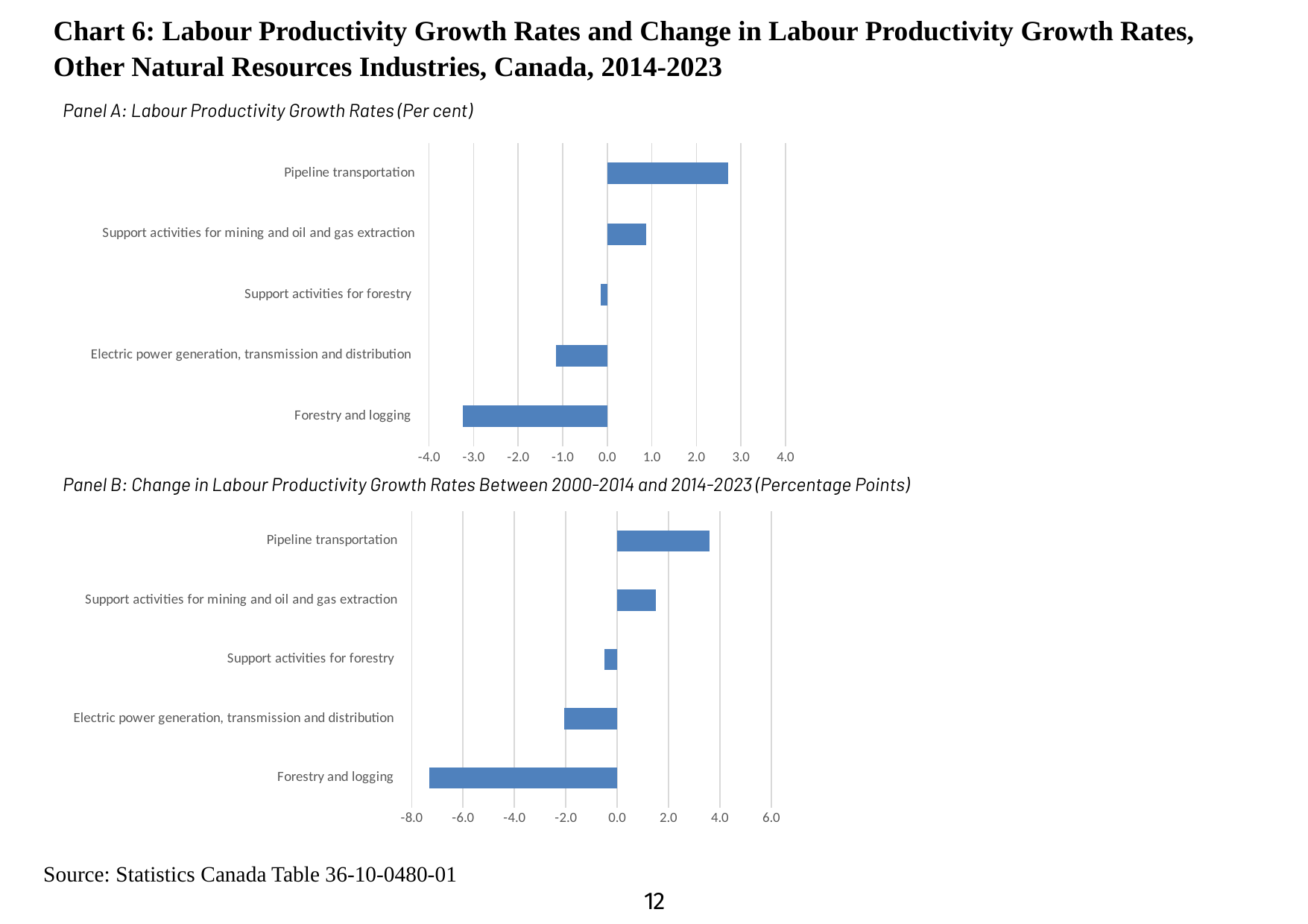

Chart 6: Labour Productivity Growth Rates and Change in Labour Productivity Growth Rates, Other Natural Resources Industries, Canada, 2014-2023
Panel A: Labour Productivity Growth Rates (Per cent)

### Chart

| Category |  |
|---|---|
| Forestry and logging   | -3.240412839540363 |
| Electric power generation, transmission and distribution   | -1.1442374797284938 |
| Support activities for forestry   | -0.15492114837010185 |
| Support activities for mining and oil and gas extraction  | 0.8757190174069951 |
| Pipeline transportation  | 2.707387623727575 |
Panel B: Change in Labour Productivity Growth Rates Between 2000-2014 and 2014-2023 (Percentage Points)

### Chart

| Category |  |
|---|---|
| Forestry and logging   | -7.299695107637428 |
| Electric power generation, transmission and distribution   | -2.058880073252767 |
| Support activities for forestry   | -0.4932789693393502 |
| Support activities for mining and oil and gas extraction  | 1.520261615839169 |
| Pipeline transportation  | 3.5969684485069764 |
Source: Statistics Canada Table 36-10-0480-01
12